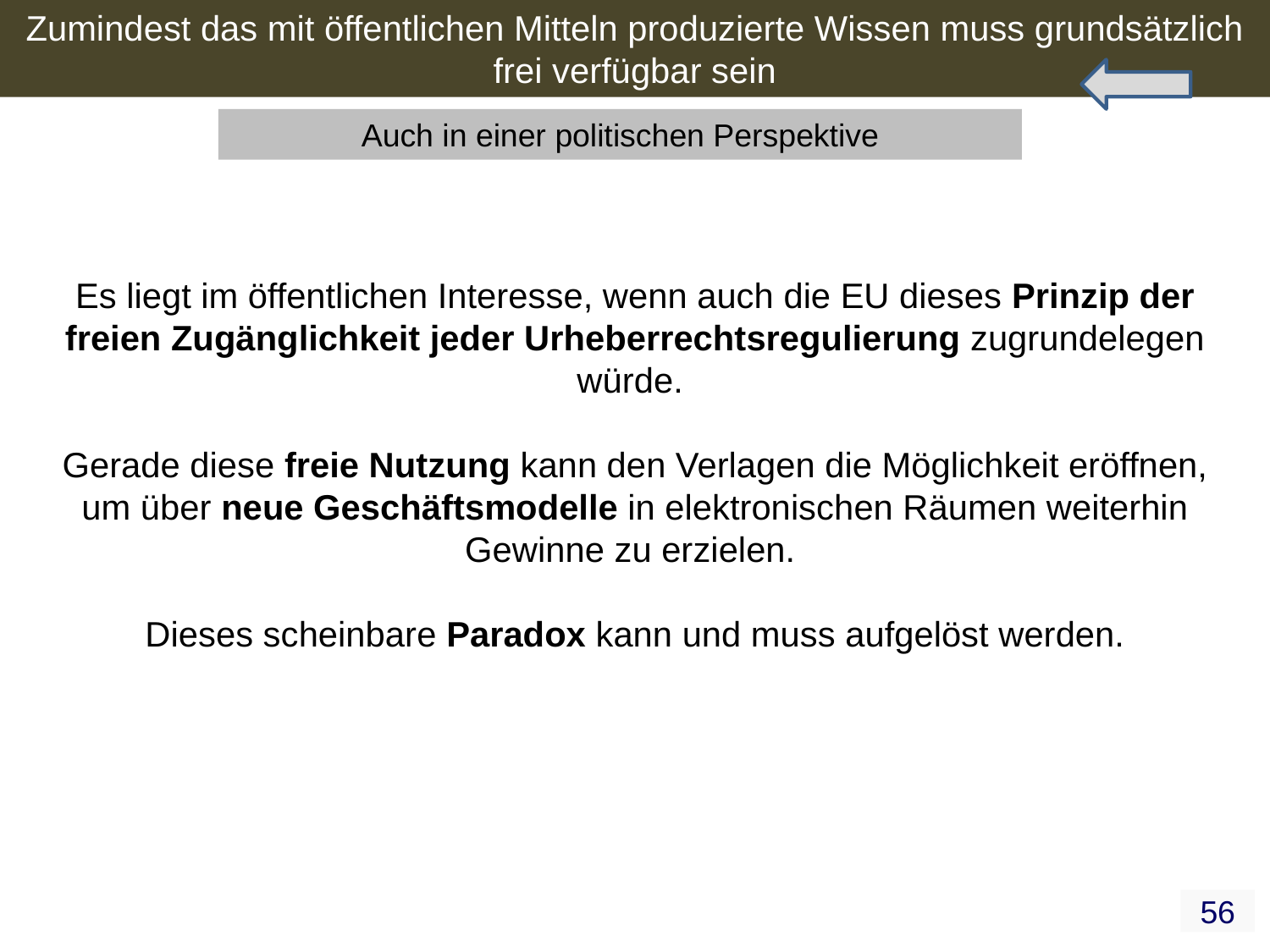

Zumindest das mit öffentlichen Mitteln produzierte Wissen muss grundsätzlich frei verfügbar sein

Auch in einer politischen Perspektive
Es liegt im öffentlichen Interesse, wenn auch die EU dieses Prinzip der freien Zugänglichkeit jeder Urheberrechtsregulierung zugrundelegen würde.

Gerade diese freie Nutzung kann den Verlagen die Möglichkeit eröffnen, um über neue Geschäftsmodelle in elektronischen Räumen weiterhin Gewinne zu erzielen.

Dieses scheinbare Paradox kann und muss aufgelöst werden.